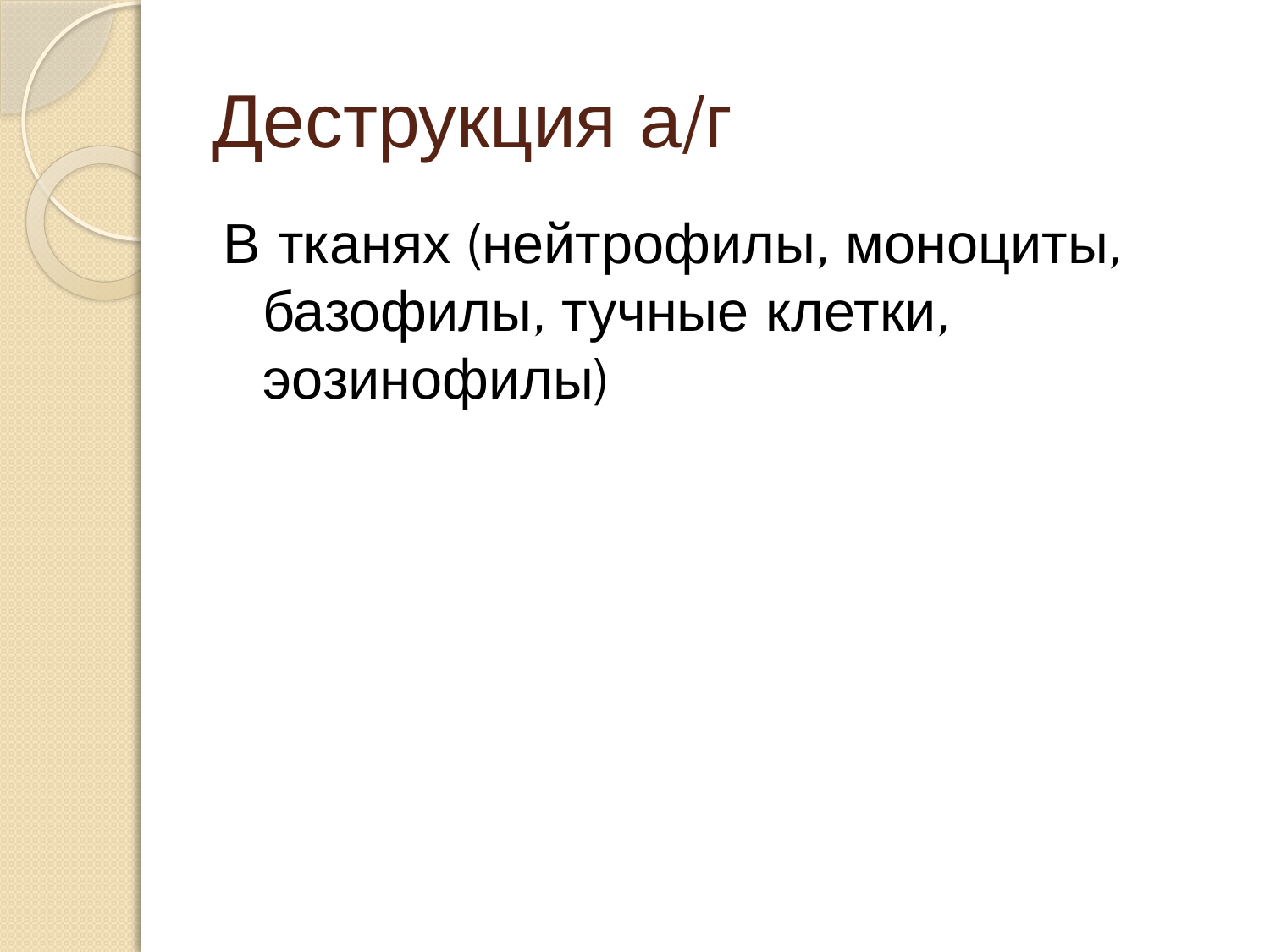

# Деструкция а/г
В тканях (нейтрофилы, моноциты, базофилы, тучные клетки, эозинофилы)